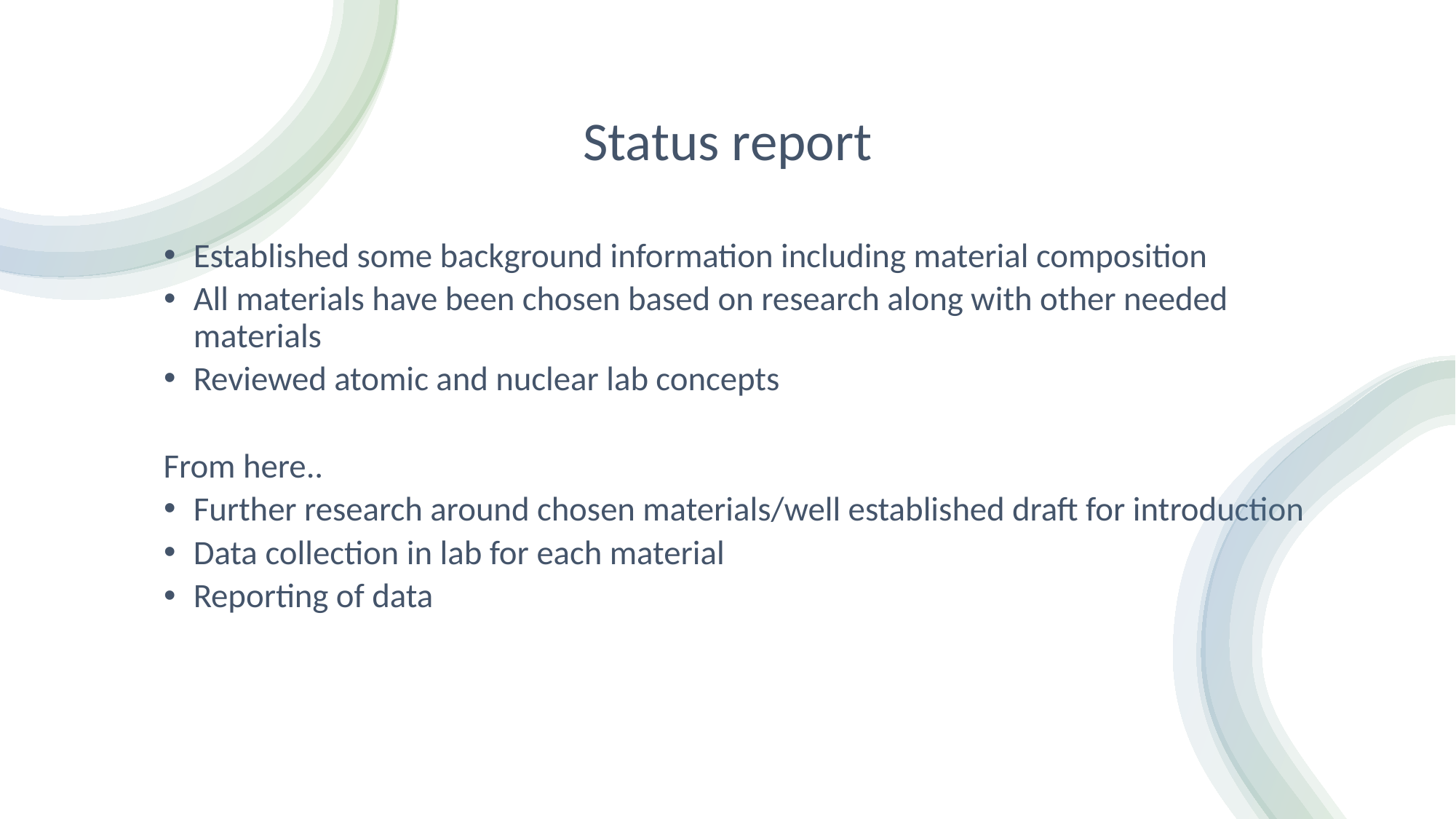

# Status report
Established some background information including material composition
All materials have been chosen based on research along with other needed materials
Reviewed atomic and nuclear lab concepts

From here..
Further research around chosen materials/well established draft for introduction
Data collection in lab for each material
Reporting of data